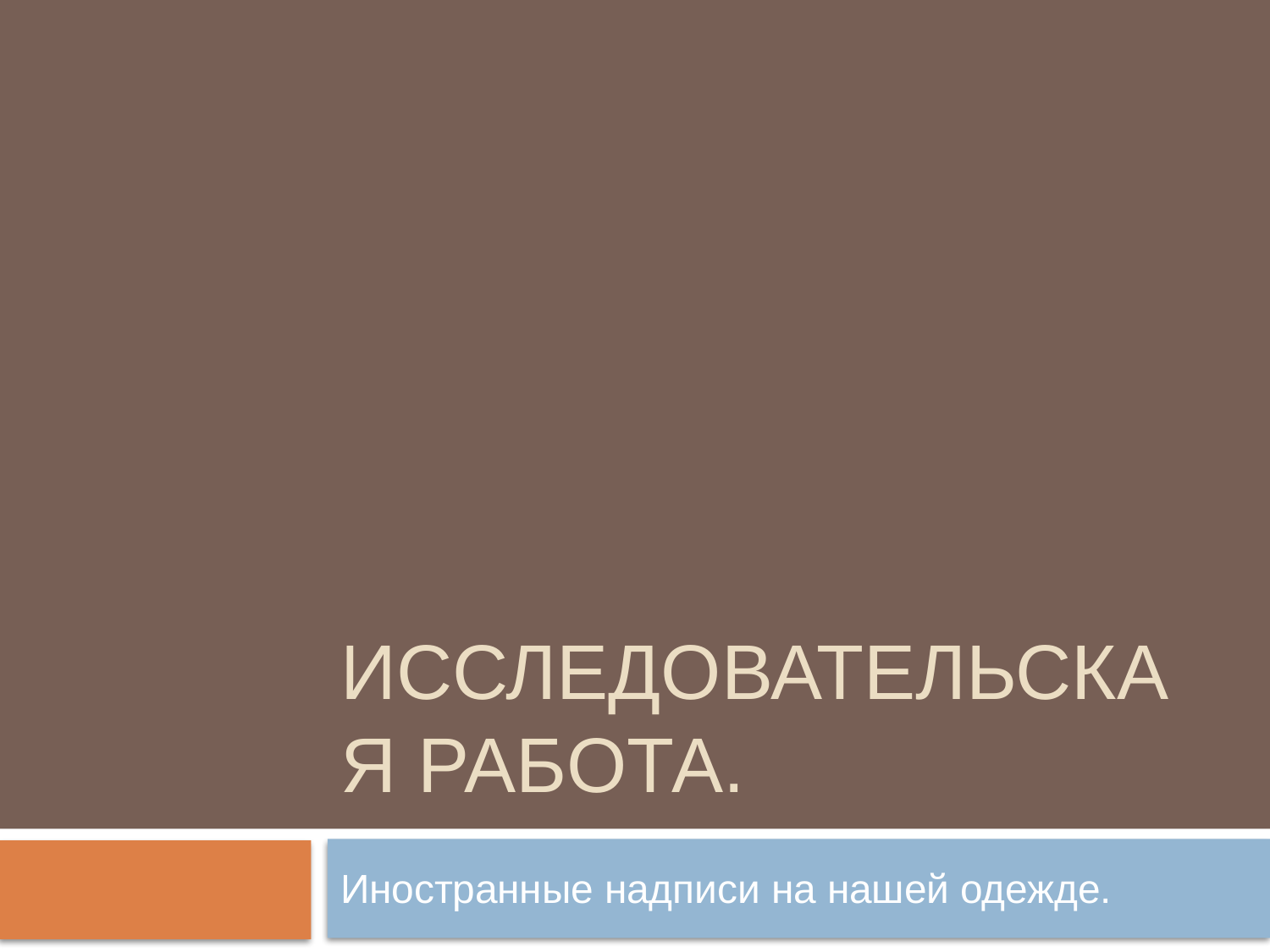

# Исследовательская работа.
Иностранные надписи на нашей одежде.